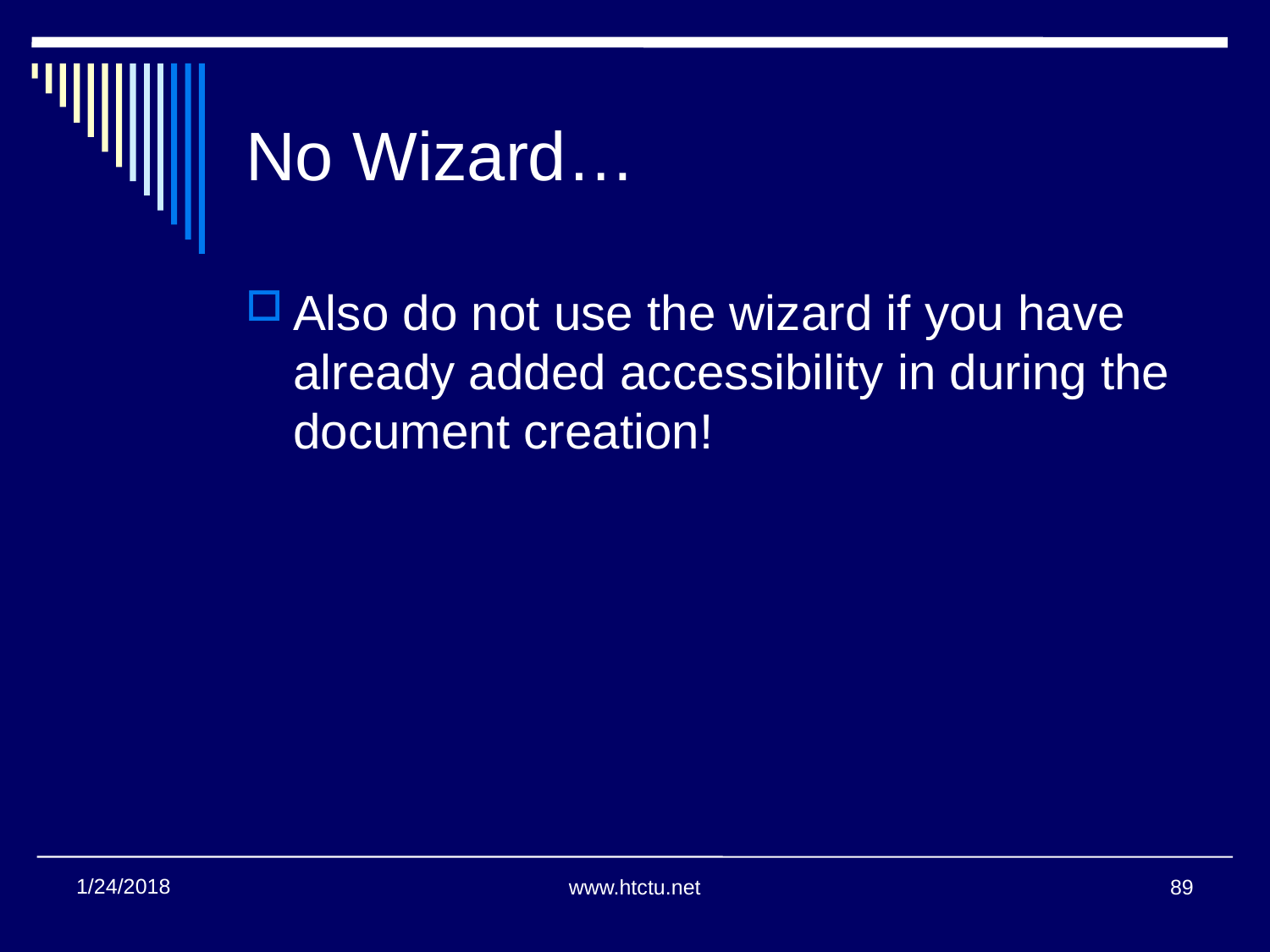

# No Wizard…
Also do not use the wizard if you have already added accessibility in during the document creation!
1/24/2018
www.htctu.net
89